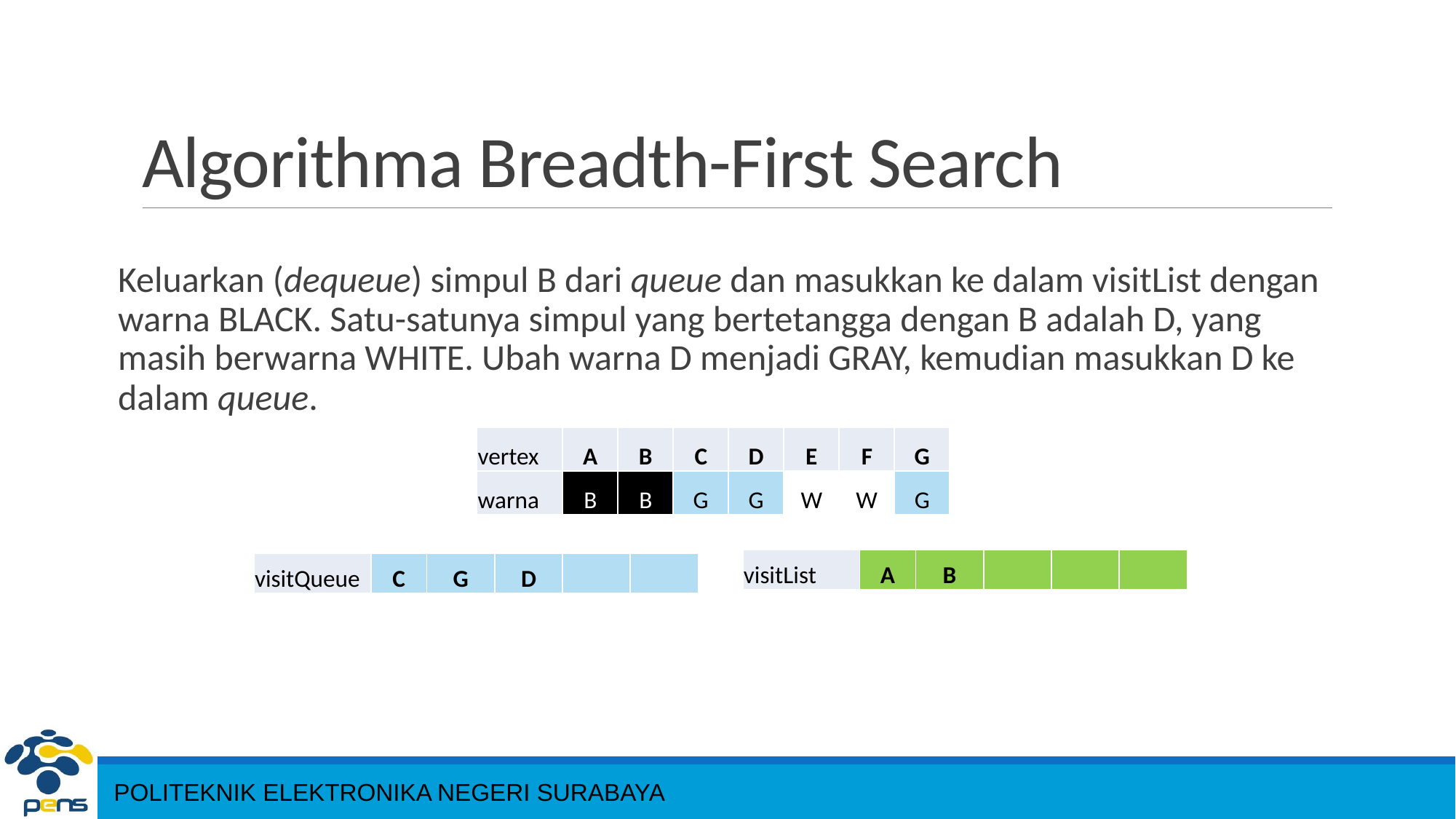

# Algorithma Breadth-First Search
Keluarkan (dequeue) simpul B dari queue dan masukkan ke dalam visitList dengan warna BLACK. Satu-satunya simpul yang bertetangga dengan B adalah D, yang masih berwarna WHITE. Ubah warna D menjadi GRAY, kemudian masukkan D ke dalam queue.

| vertex | A | B | C | D | E | F | G |
| --- | --- | --- | --- | --- | --- | --- | --- |
| warna | B | B | G | G | W | W | G |
| visitList | A | B |  |  |  |
| --- | --- | --- | --- | --- | --- |
| visitQueue | C | G | D |  |  |
| --- | --- | --- | --- | --- | --- |